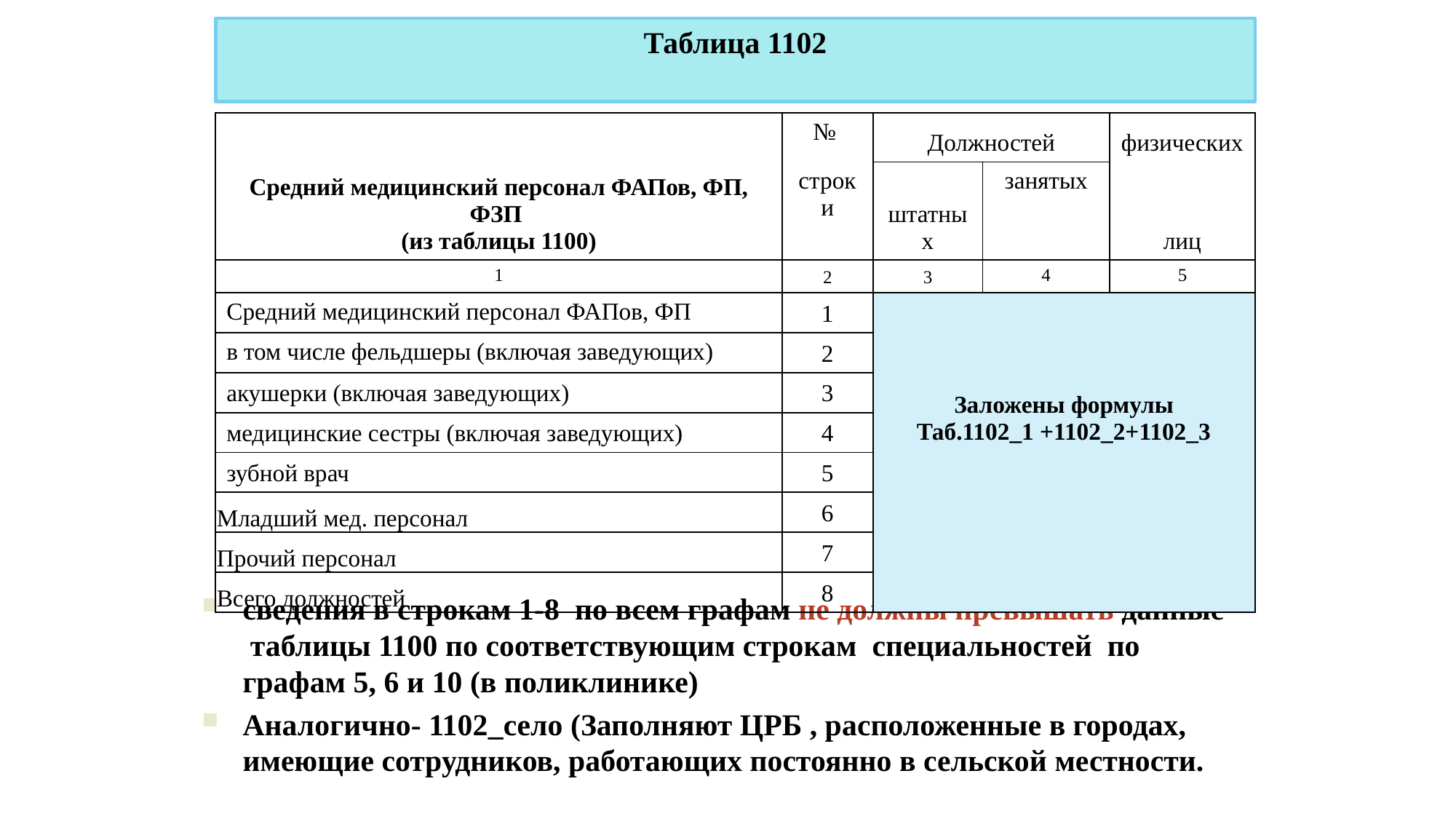

Таблица 1102

| Средний медицинский персонал ФАПов, ФП, ФЗП (из таблицы 1100) | № | Должностей |  | физических |
| --- | --- | --- | --- | --- |
|  | строки | штатных | занятых | лиц |
| 1 | 2 | 3 | 4 | 5 |
| Средний медицинский персонал ФАПов, ФП | 1 | Заложены формулы Таб.1102\_1 +1102\_2+1102\_3 |  |  |
| в том числе фельдшеры (включая заведующих) | 2 |  |  |  |
| акушерки (включая заведующих) | 3 |  |  |  |
| медицинские сестры (включая заведующих) | 4 |  |  |  |
| зубной врач | 5 |  |  |  |
| Младший мед. персонал | 6 |  |  |  |
| Прочий персонал | 7 |  |  |  |
| Всего должностей | 8 |  |  |  |
сведения в строкам 1-8  по всем графам не должны превышать данные  таблицы 1100 по соответствующим строкам  специальностей  по графам 5, 6 и 10 (в поликлинике)
Аналогично- 1102_село (Заполняют ЦРБ , расположенные в городах, имеющие сотрудников, работающих постоянно в сельской местности.